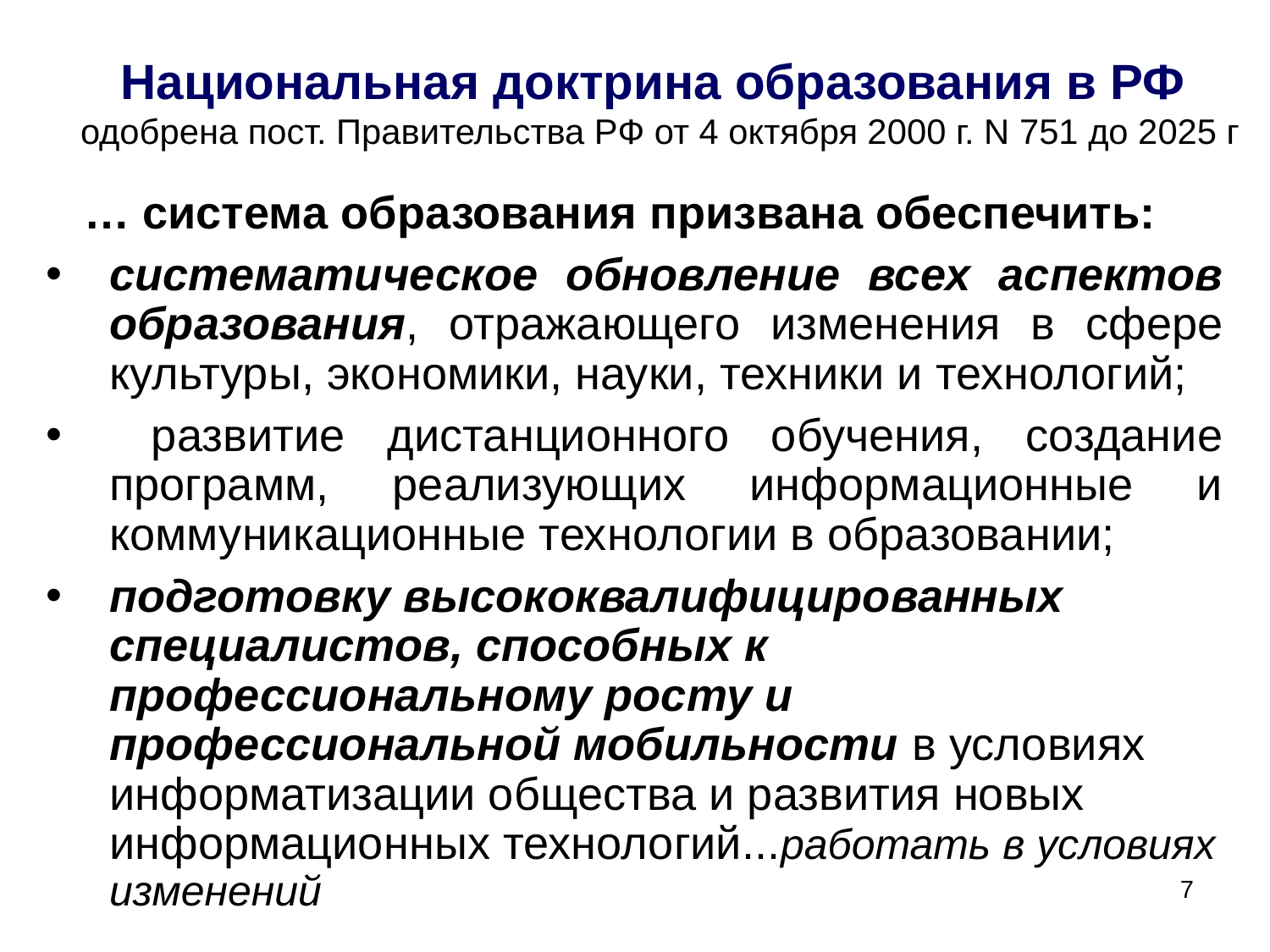

Национальная доктрина образования в РФ
одобрена пост. Правительства РФ от 4 октября 2000 г. N 751 до 2025 г

… система образования призвана обеспечить:
систематическое обновление всех аспектов образования, отражающего изменения в сфере культуры, экономики, науки, техники и технологий;
 развитие дистанционного обучения, создание программ, реализующих информационные и коммуникационные технологии в образовании;
подготовку высококвалифицированных специалистов, способных к профессиональному росту и профессиональной мобильности в условиях информатизации общества и развития новых информационных технологий...работать в условиях изменений
7